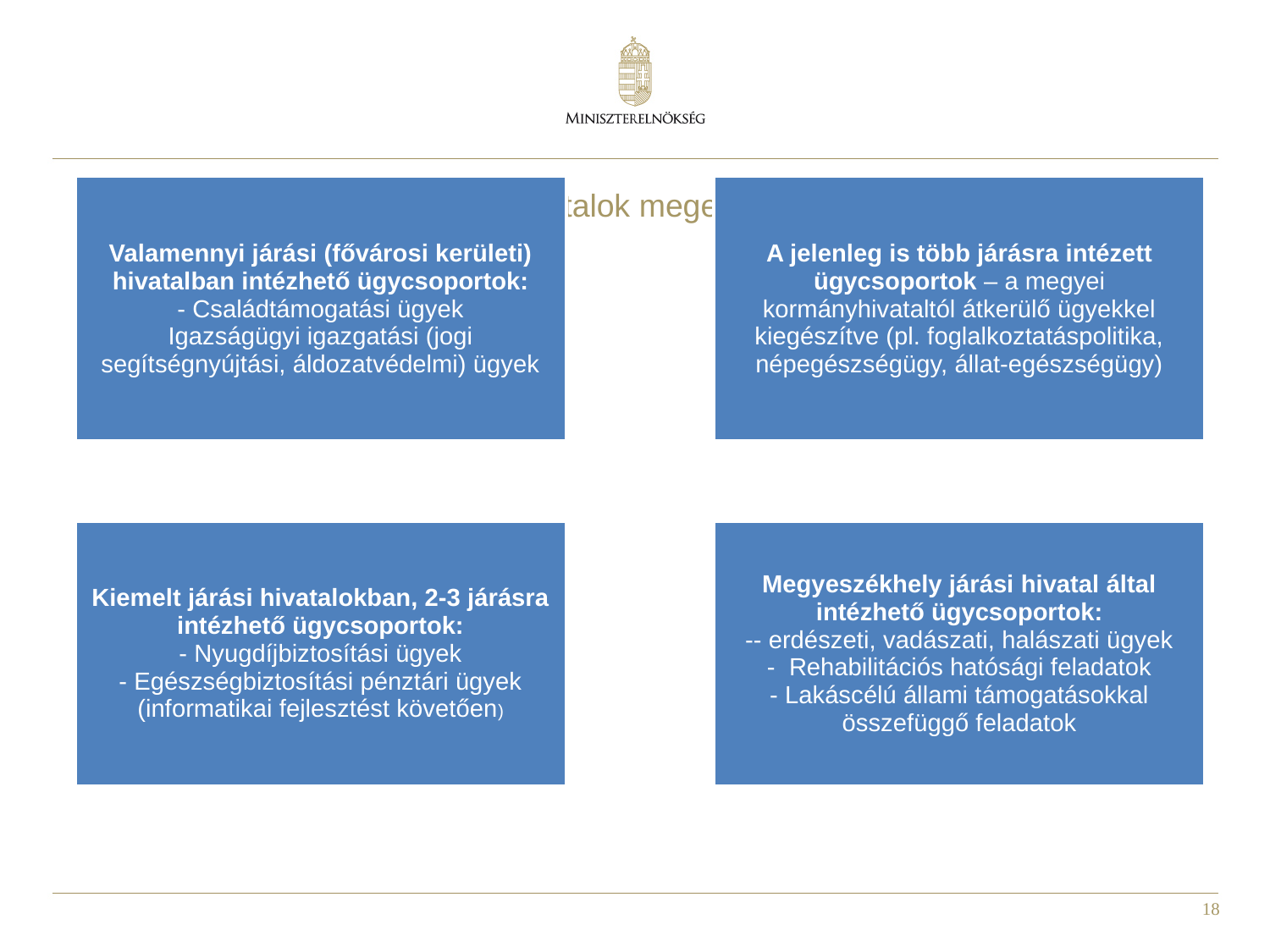

Valamennyi járási (fővárosi kerületi) hivatalban intézhető ügycsoportok:
- Családtámogatási ügyek
Igazságügyi igazgatási (jogi segítségnyújtási, áldozatvédelmi) ügyek
A jelenleg is több járásra intézett ügycsoportok – a megyei kormányhivataltól átkerülő ügyekkel kiegészítve (pl. foglalkoztatáspolitika, népegészségügy, állat-egészségügy)
Kiemelt járási hivatalokban, 2-3 járásra intézhető ügycsoportok:
- Nyugdíjbiztosítási ügyek
- Egészségbiztosítási pénztári ügyek (informatikai fejlesztést követően)
Megyeszékhely járási hivatal által intézhető ügycsoportok:
-- erdészeti, vadászati, halászati ügyek
-  Rehabilitációs hatósági feladatok
- Lakáscélú állami támogatásokkal összefüggő feladatok
# 17. A járási (fővárosi kerületi) hivatalok megerősítésével összefüggő feladatok